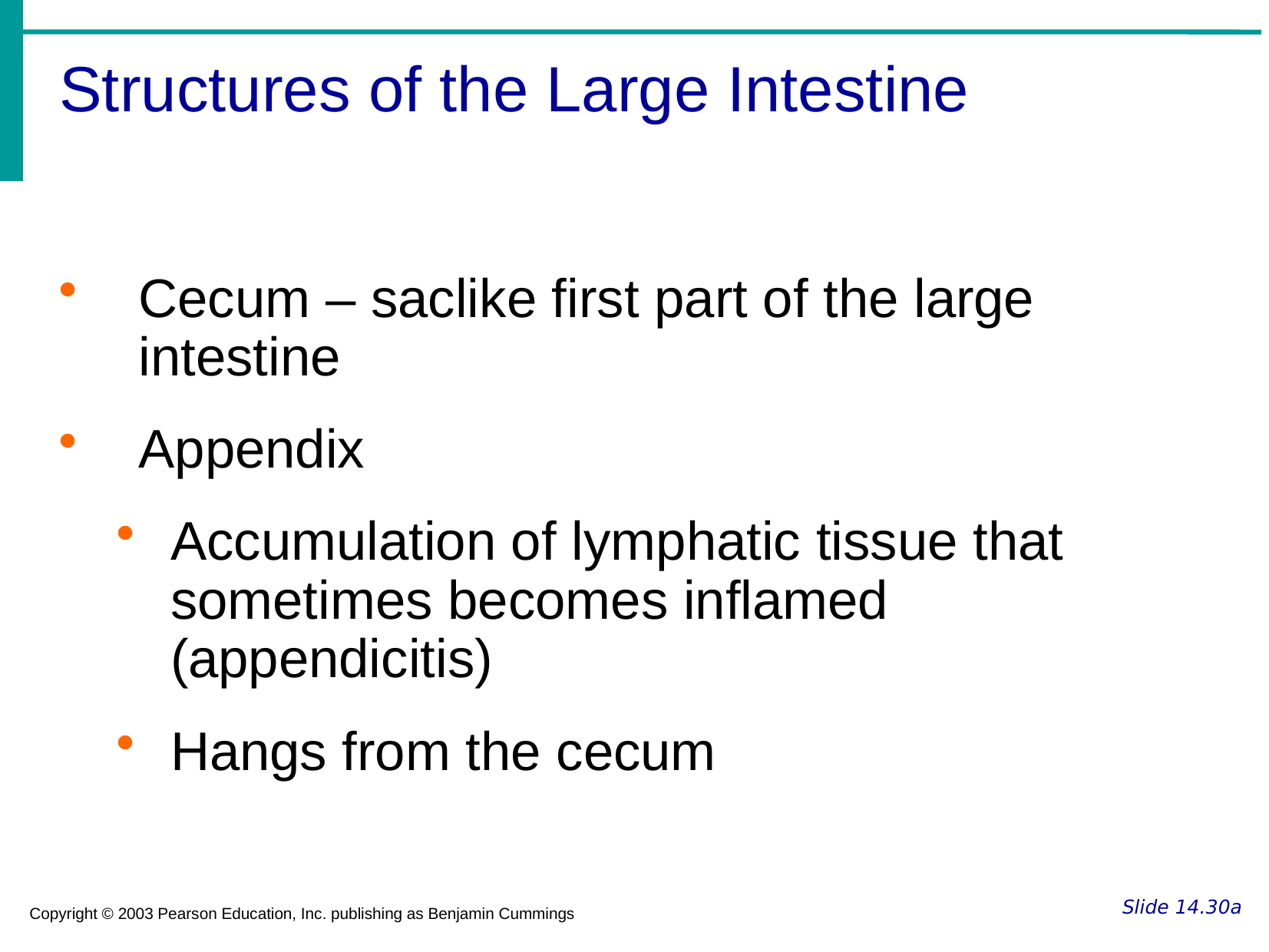

Structures of the Large Intestine
Cecum – saclike first part of the large intestine
Appendix
Accumulation of lymphatic tissue that sometimes becomes inflamed (appendicitis)
Hangs from the cecum
# Slide 14.30a
Copyright © 2003 Pearson Education, Inc. publishing as Benjamin Cummings